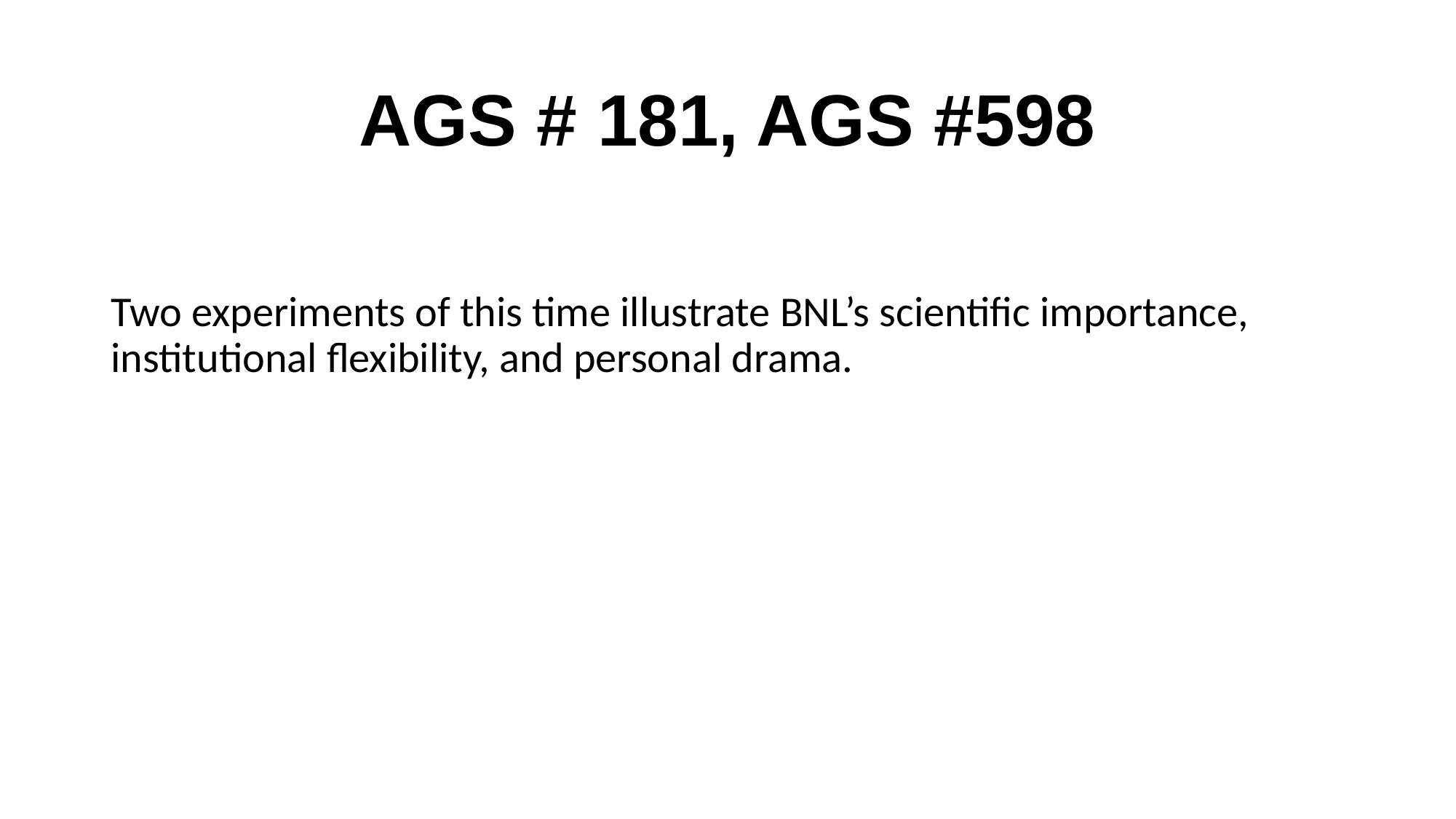

# AGS # 181, AGS #598

Two experiments of this time illustrate BNL’s scientific importance, institutional flexibility, and personal drama.